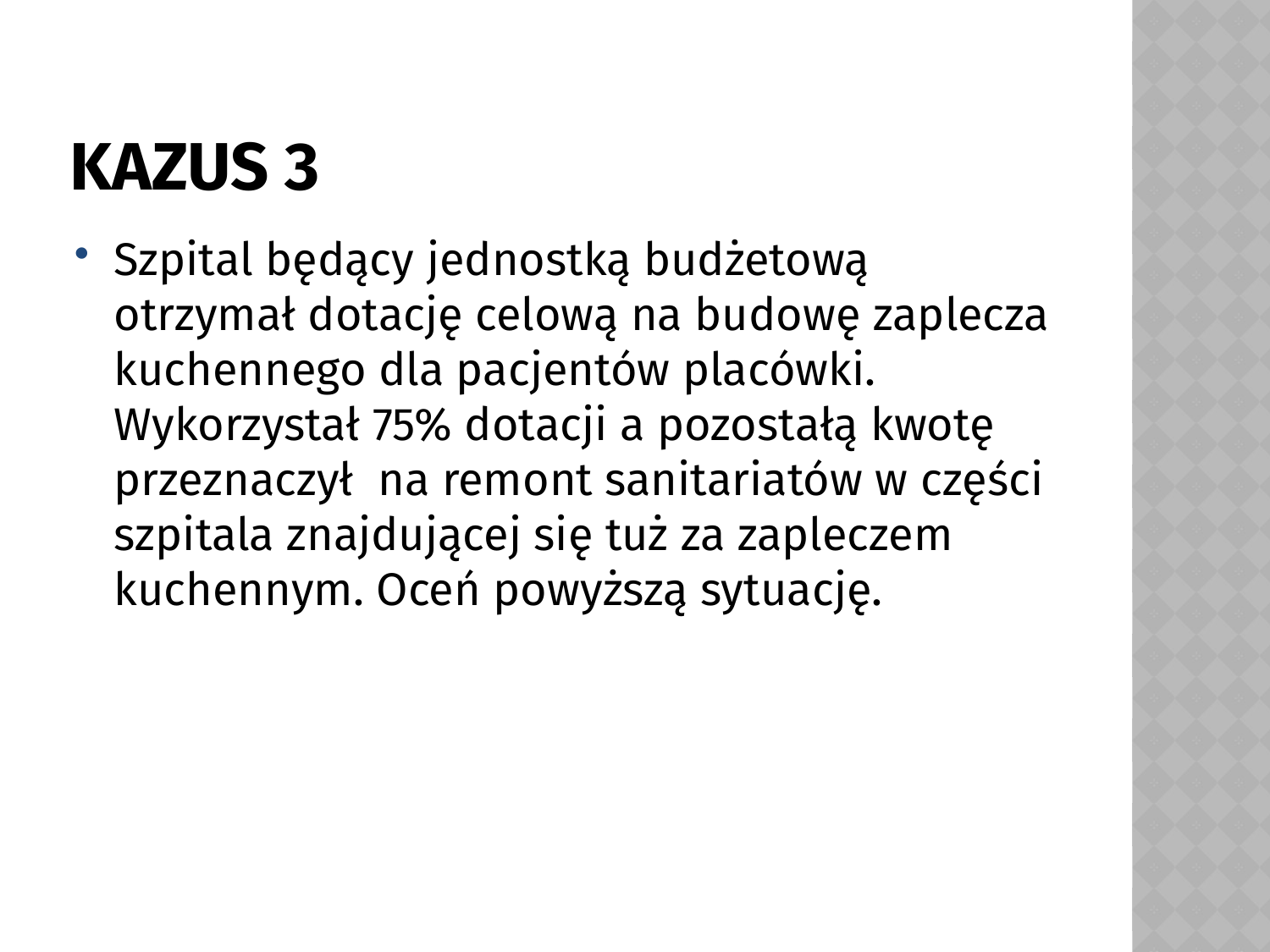

# Kazus 3
Szpital będący jednostką budżetową otrzymał dotację celową na budowę zaplecza kuchennego dla pacjentów placówki. Wykorzystał 75% dotacji a pozostałą kwotę przeznaczył  na remont sanitariatów w części szpitala znajdującej się tuż za zapleczem kuchennym. Oceń powyższą sytuację.